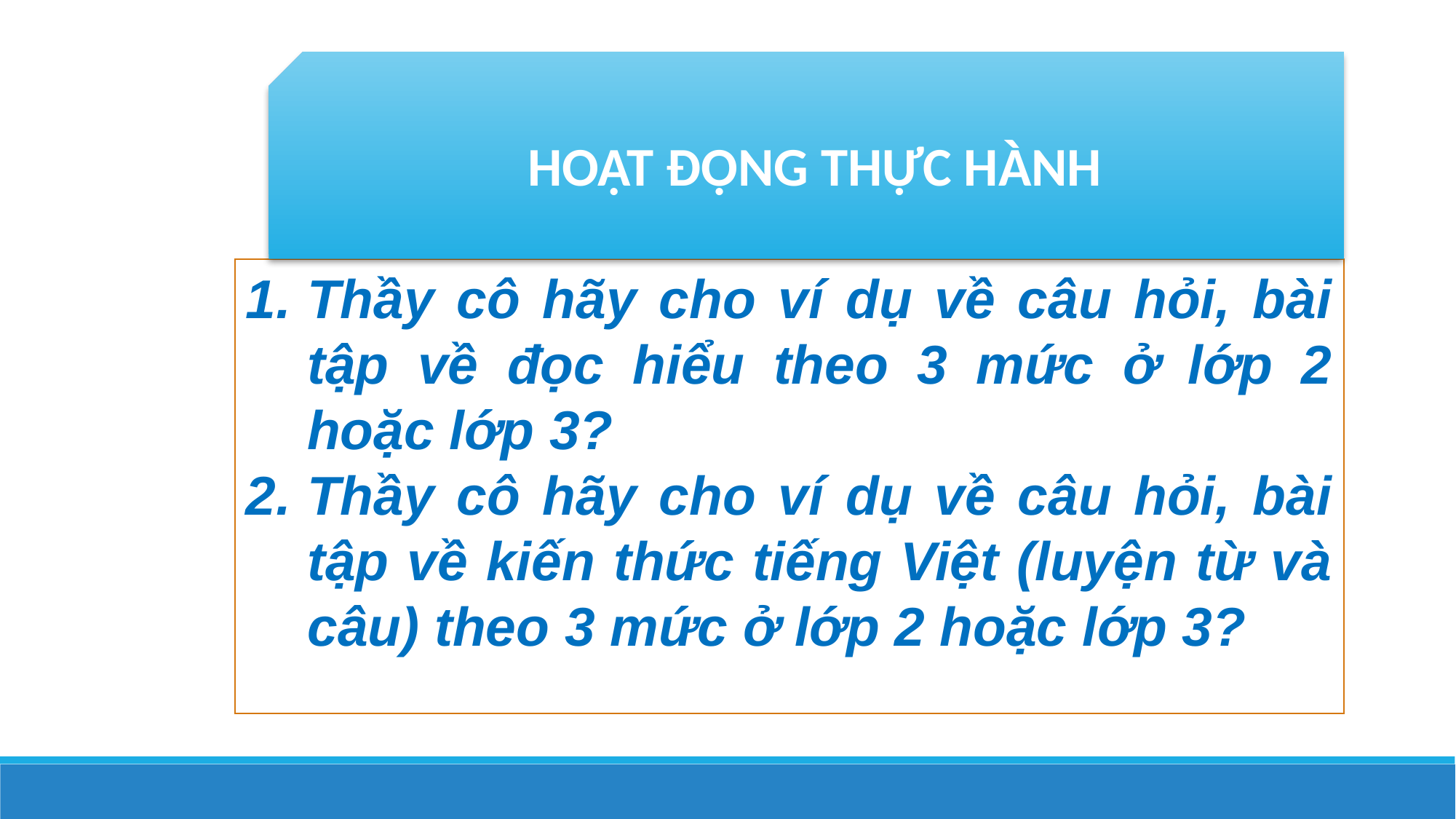

HOẠT ĐỘNG THỰC HÀNH
Thầy cô hãy cho ví dụ về câu hỏi, bài tập về đọc hiểu theo 3 mức ở lớp 2 hoặc lớp 3?
Thầy cô hãy cho ví dụ về câu hỏi, bài tập về kiến thức tiếng Việt (luyện từ và câu) theo 3 mức ở lớp 2 hoặc lớp 3?

Tìm hiểu 3 mức của câu hỏi, bài tập từ và câu trong môn Tiếng Việt